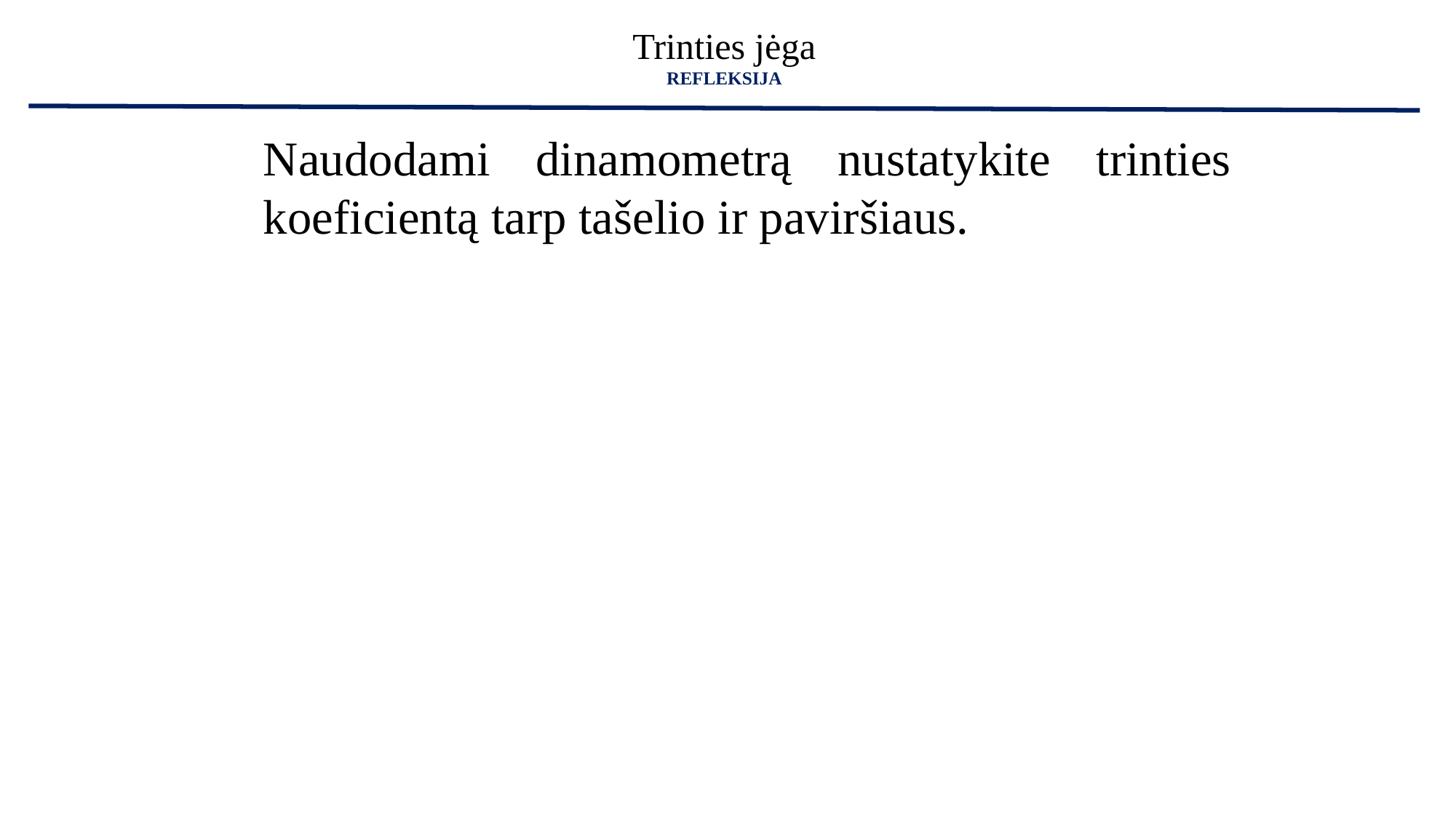

# Trinties jėga REFLEKSIJA
Naudodami dinamometrą nustatykite trinties koeficientą tarp tašelio ir paviršiaus.